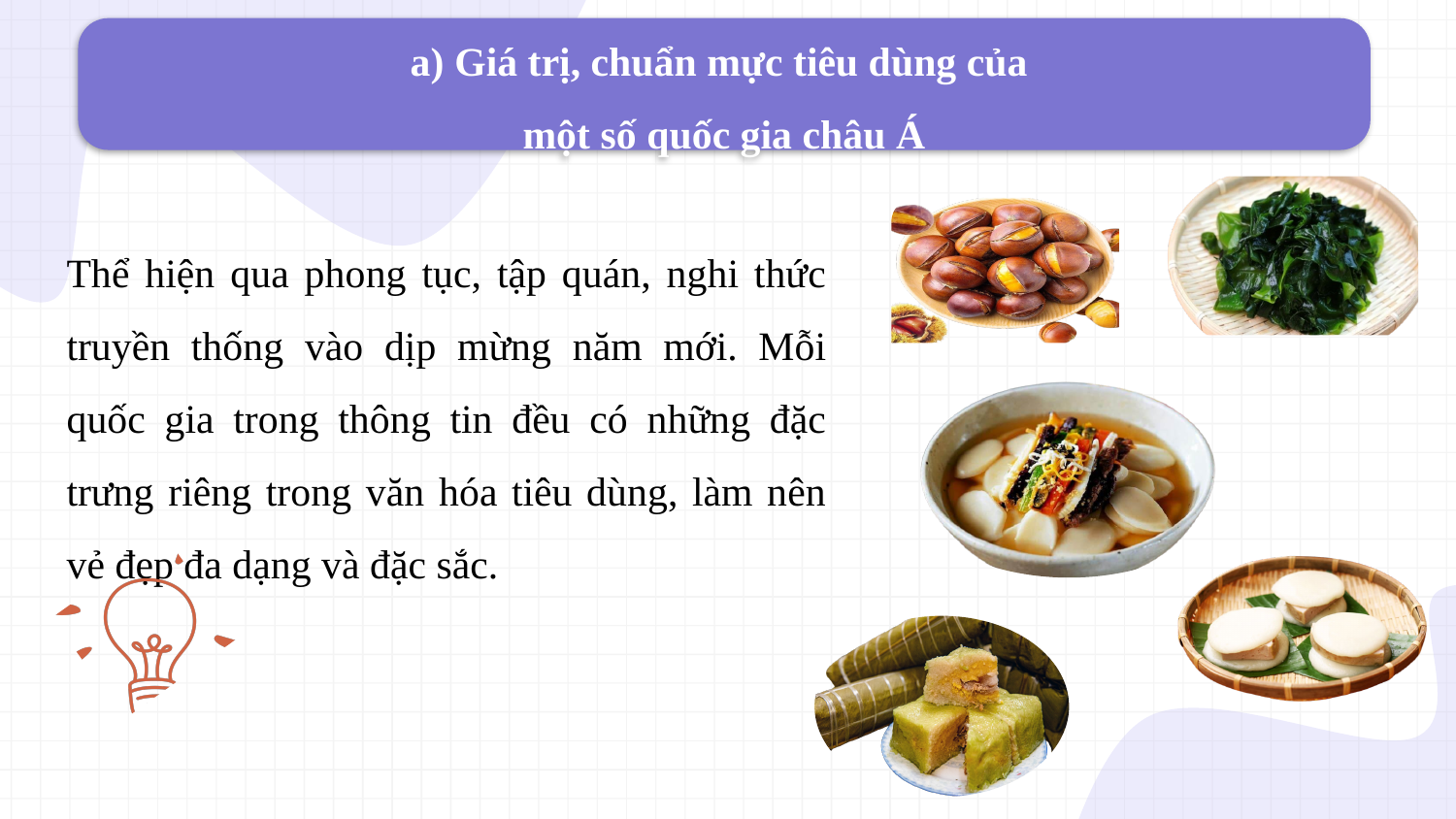

a) Giá trị, chuẩn mực tiêu dùng của
một số quốc gia châu Á

Thể hiện qua phong tục, tập quán, nghi thức truyền thống vào dịp mừng năm mới. Mỗi quốc gia trong thông tin đều có những đặc trưng riêng trong văn hóa tiêu dùng, làm nên vẻ đẹp đa dạng và đặc sắc.